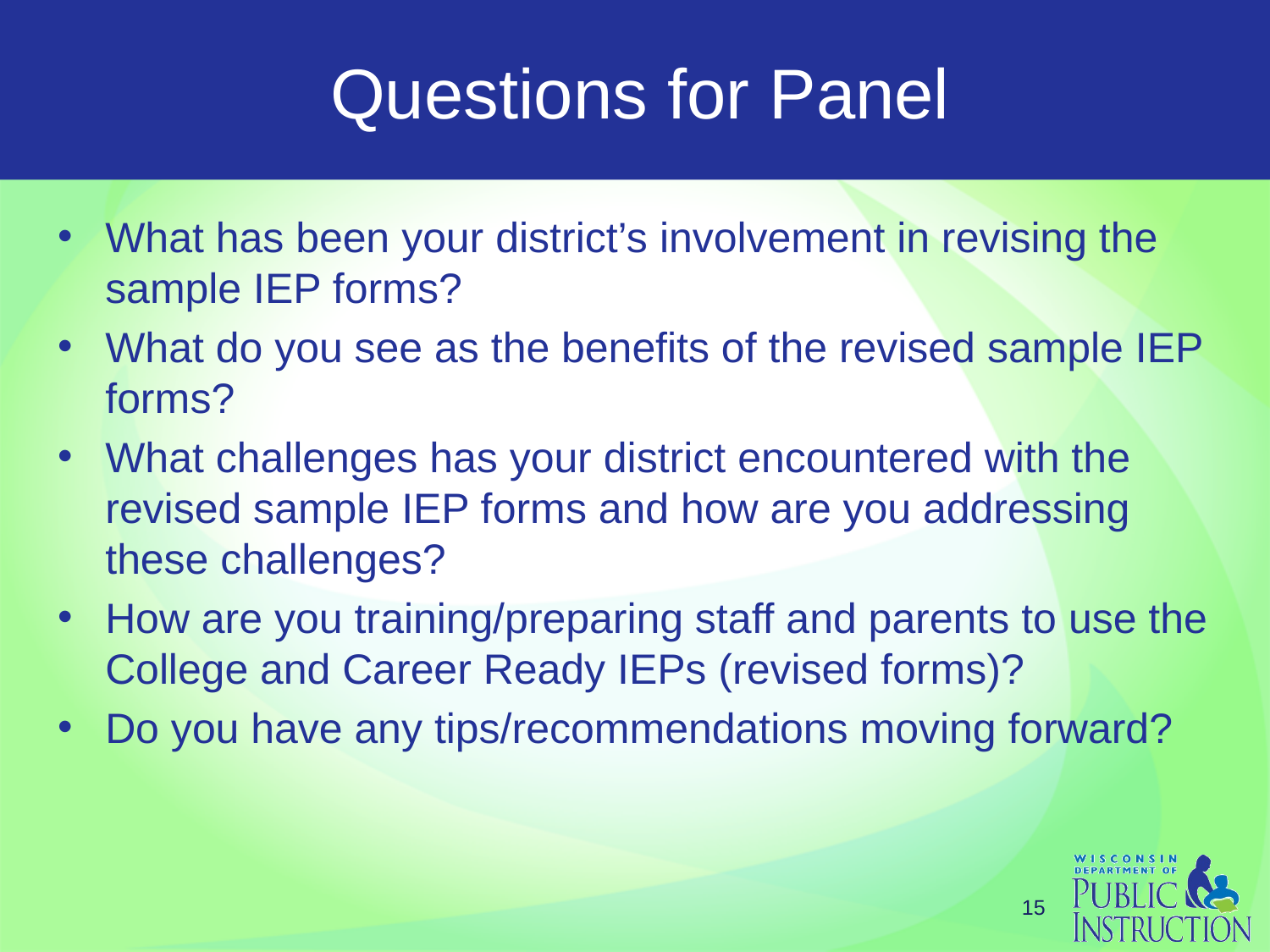

# Questions for Panel
What has been your district’s involvement in revising the sample IEP forms?
What do you see as the benefits of the revised sample IEP forms?
What challenges has your district encountered with the revised sample IEP forms and how are you addressing these challenges?
How are you training/preparing staff and parents to use the College and Career Ready IEPs (revised forms)?
Do you have any tips/recommendations moving forward?

15